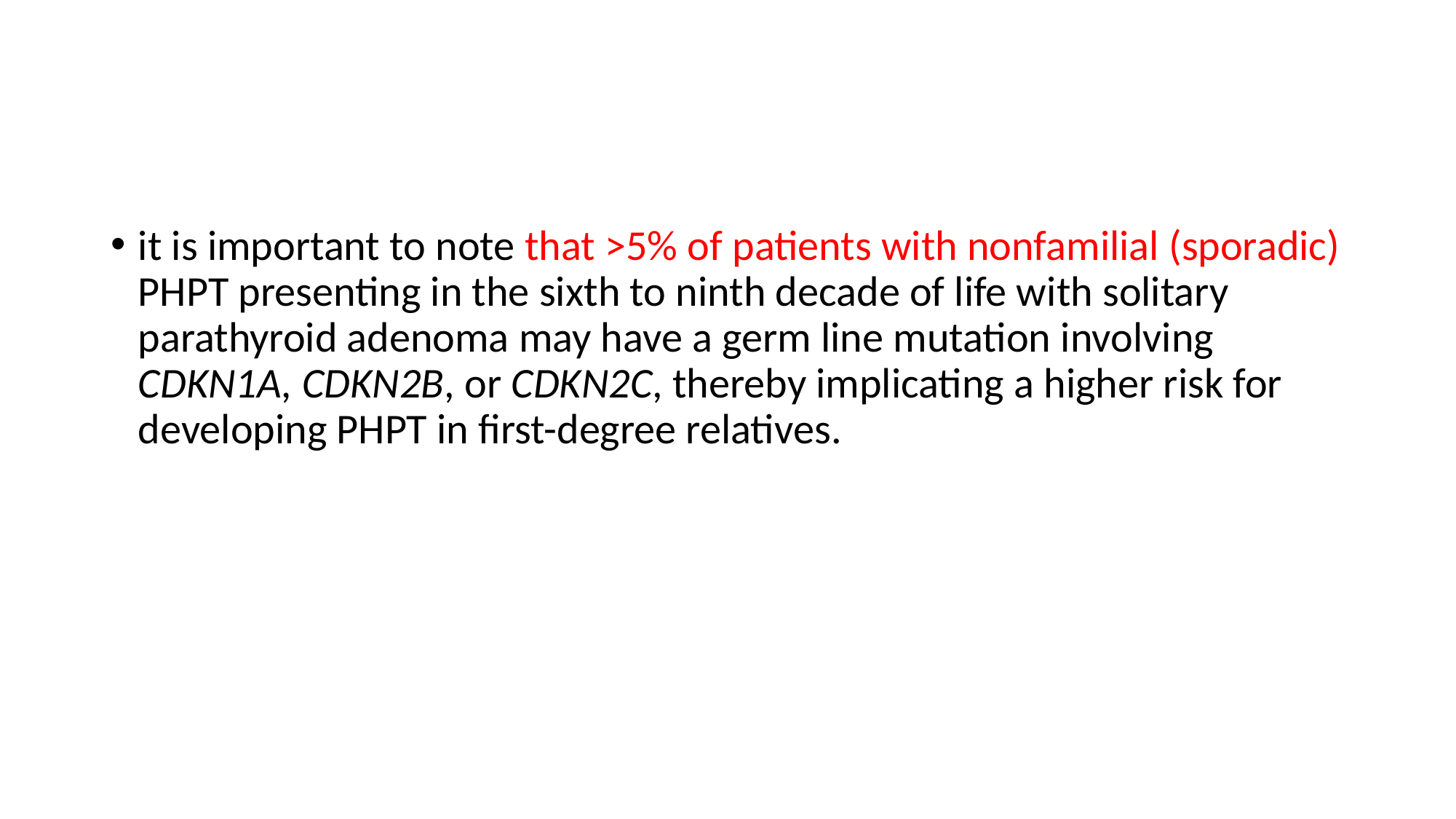

#
it is important to note that >5% of patients with nonfamilial (sporadic) PHPT presenting in the sixth to ninth decade of life with solitary parathyroid adenoma may have a germ line mutation involving CDKN1A, CDKN2B, or CDKN2C, thereby implicating a higher risk for developing PHPT in first-degree relatives.